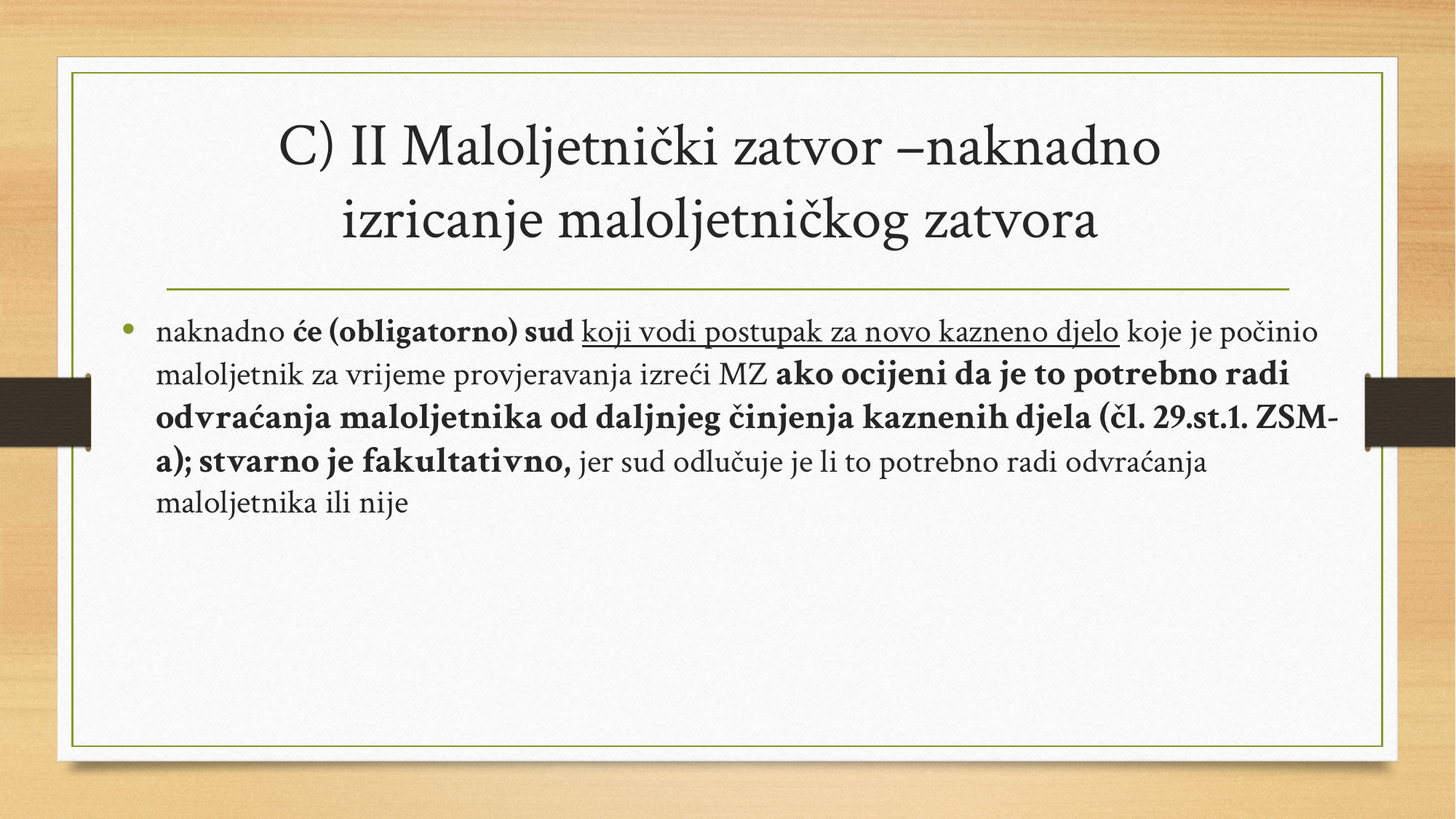

# C) II Maloljetnički zatvor –naknadno izricanje maloljetničkog zatvora
naknadno će (obligatorno) sud koji vodi postupak za novo kazneno djelo koje je počinio maloljetnik za vrijeme provjeravanja izreći MZ ako ocijeni da je to potrebno radi odvraćanja maloljetnika od daljnjeg činjenja kaznenih djela (čl. 29.st.1. ZSM-a); stvarno je fakultativno, jer sud odlučuje je li to potrebno radi odvraćanja maloljetnika ili nije